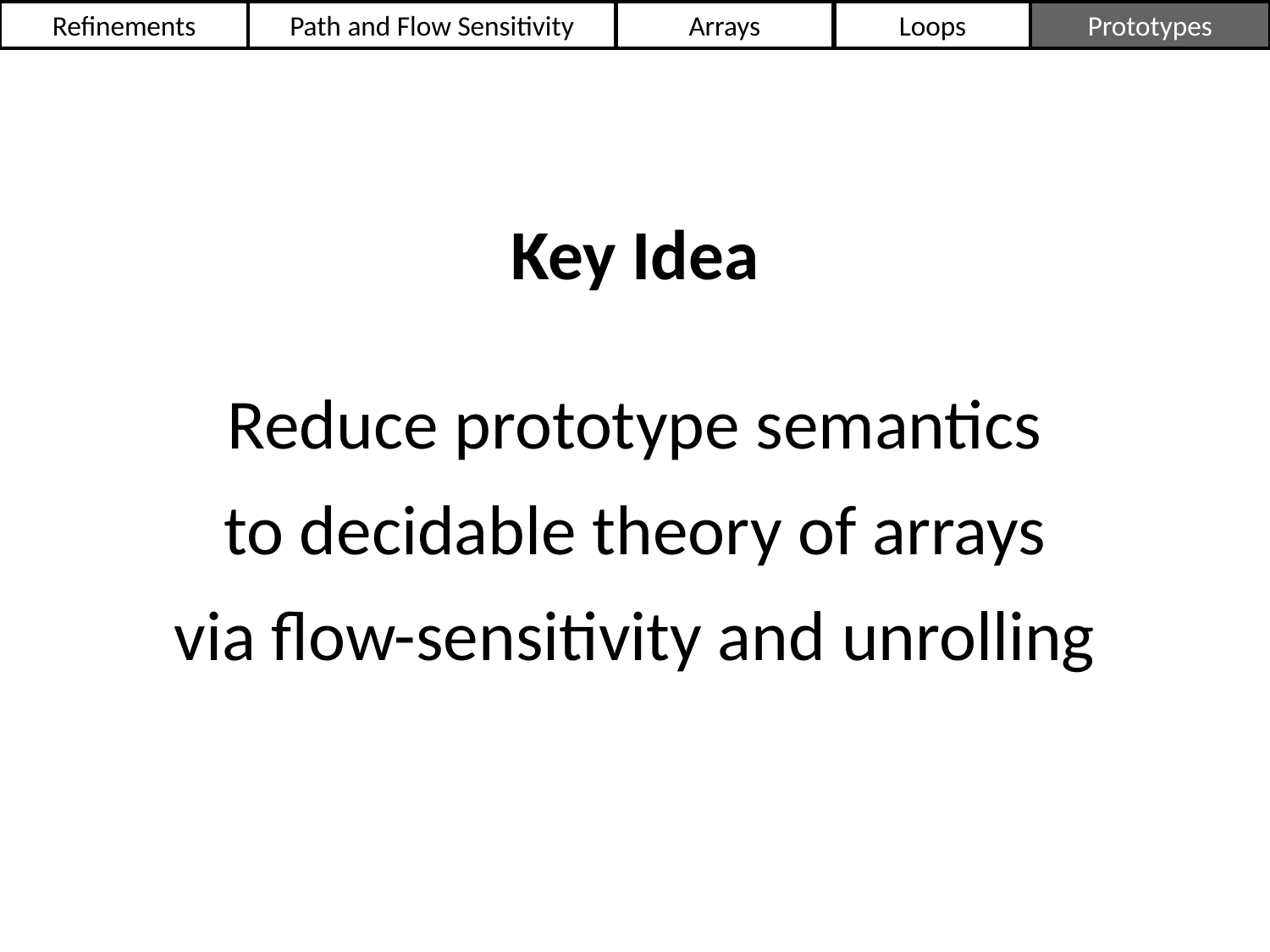

Refinements
Path and Flow Sensitivity
Arrays
Loops
Prototypes
Key Idea

Reduce prototype semantics
to decidable theory of arrays
via flow-sensitivity and unrolling
44